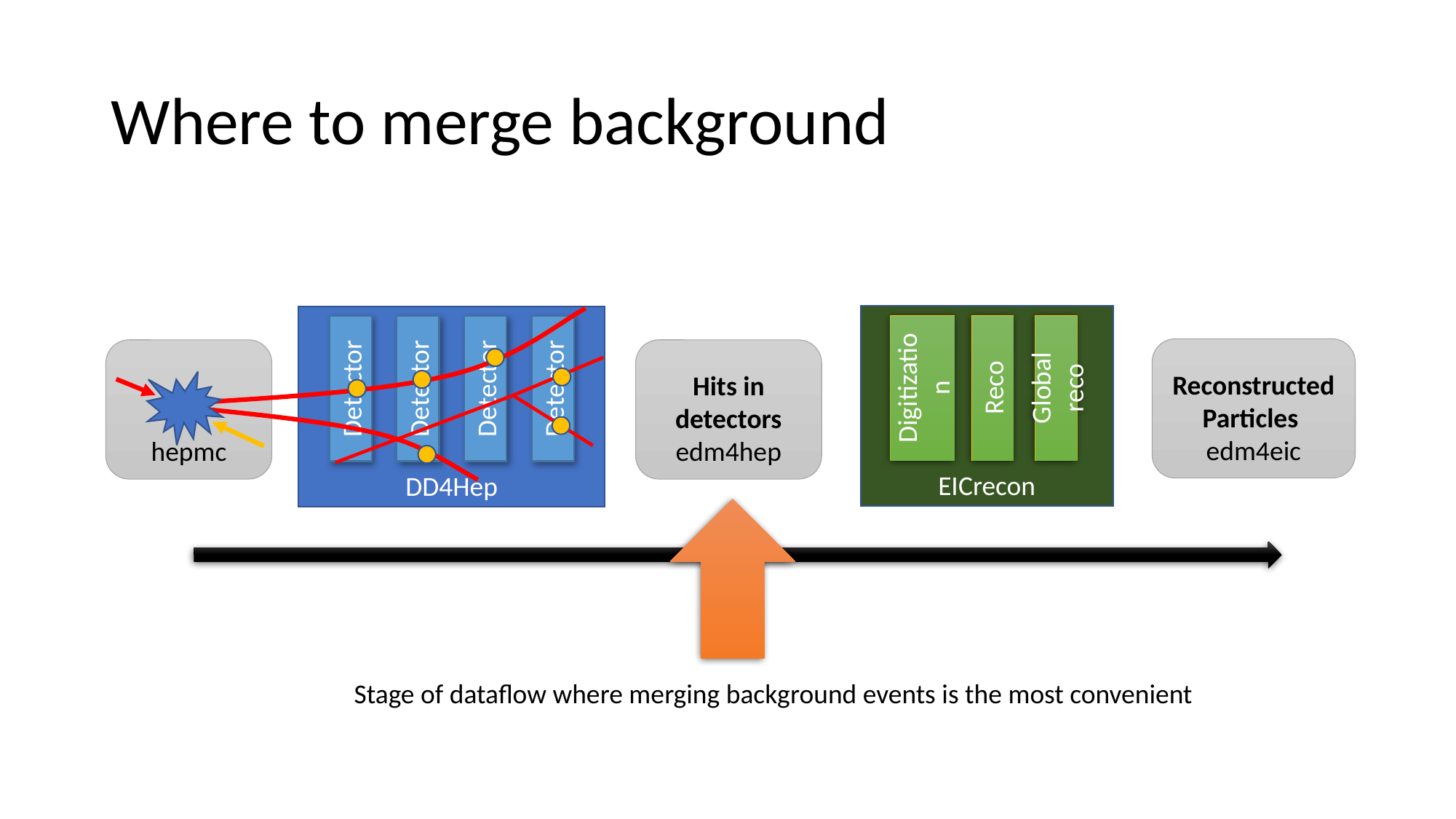

# Where to merge background
EICrecon
Digitization
Reco
Global reco
DD4Hep
Detector
Detector
Detector
Detector

Reconstructed
Particles
edm4eic
hepmc
Hits in detectors
edm4hep

Stage of dataflow where merging background events is the most convenient